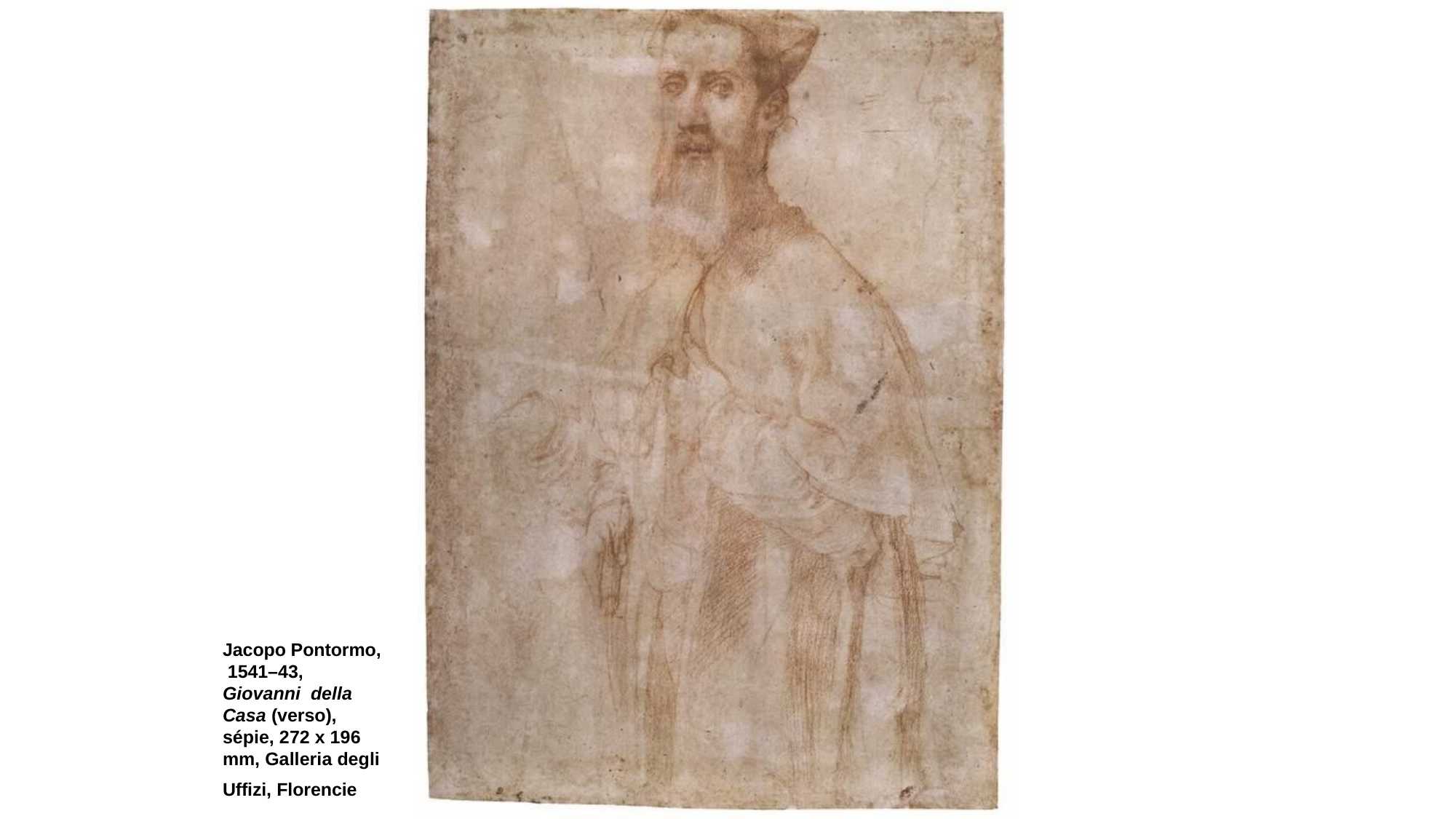

Jacopo Pontormo,  1541–43, Giovanni  della Casa (verso),  sépie, 272 x 196  mm, Galleria degli
Uffizi, Florencie